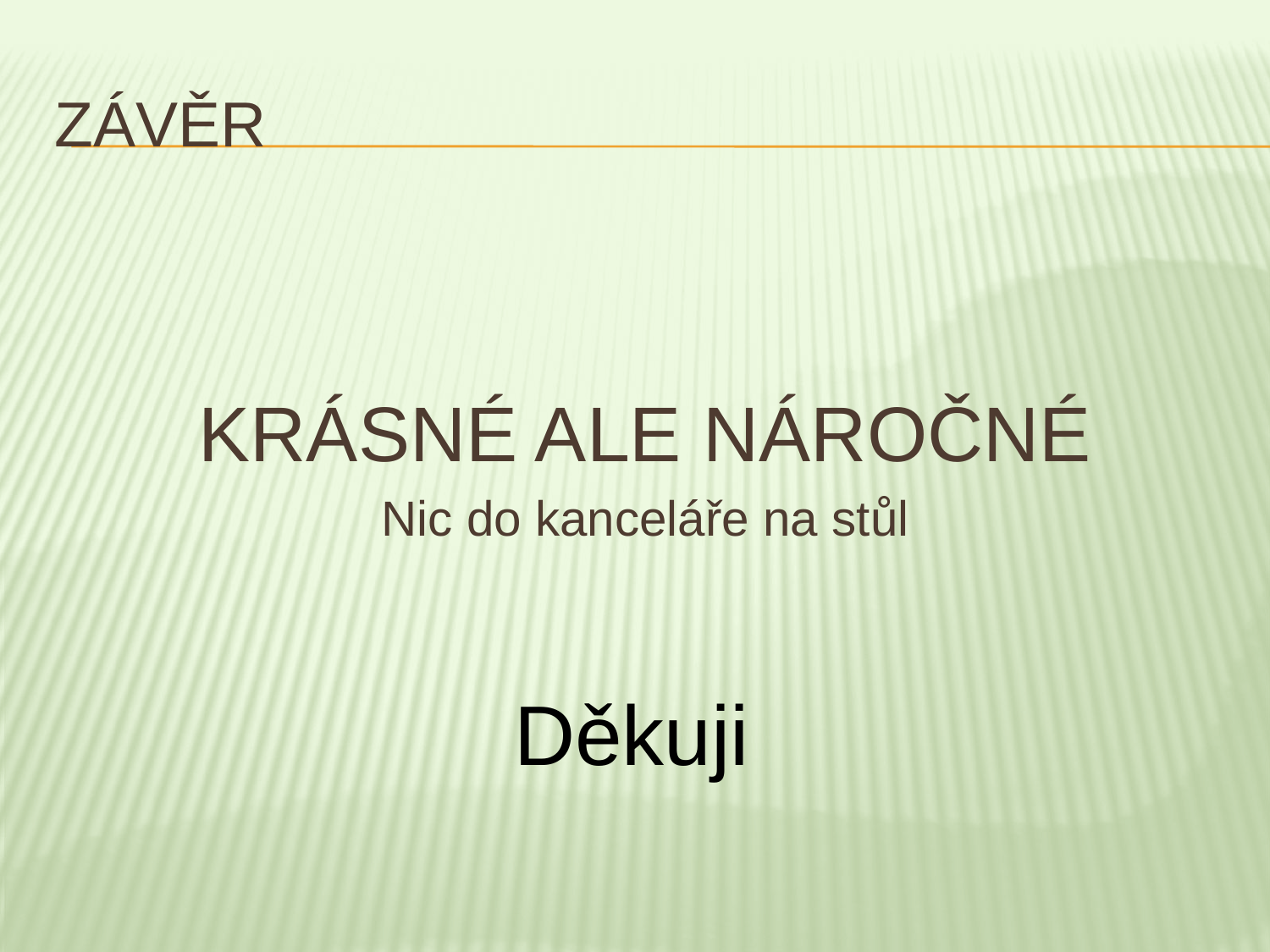

# Závěr

KRÁSNÉ ALE NÁROČNÉ
Nic do kanceláře na stůl

Děkuji